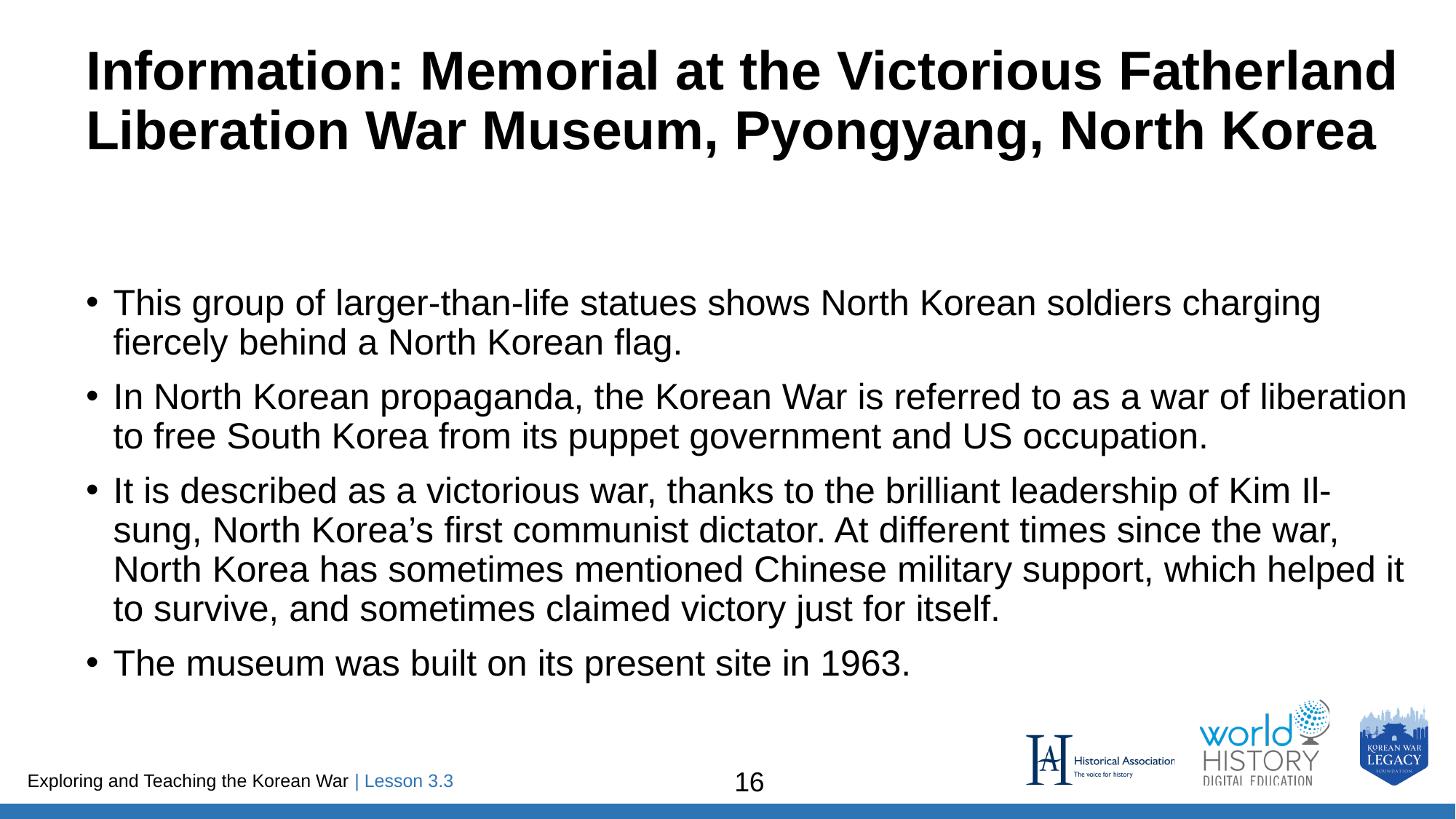

# Information: Memorial at the Victorious Fatherland Liberation War Museum, Pyongyang, North Korea
This group of larger-than-life statues shows North Korean soldiers charging fiercely behind a North Korean flag.
In North Korean propaganda, the Korean War is referred to as a war of liberation to free South Korea from its puppet government and US occupation.
It is described as a victorious war, thanks to the brilliant leadership of Kim Il-sung, North Korea’s first communist dictator. At different times since the war, North Korea has sometimes mentioned Chinese military support, which helped it to survive, and sometimes claimed victory just for itself.
The museum was built on its present site in 1963.
16